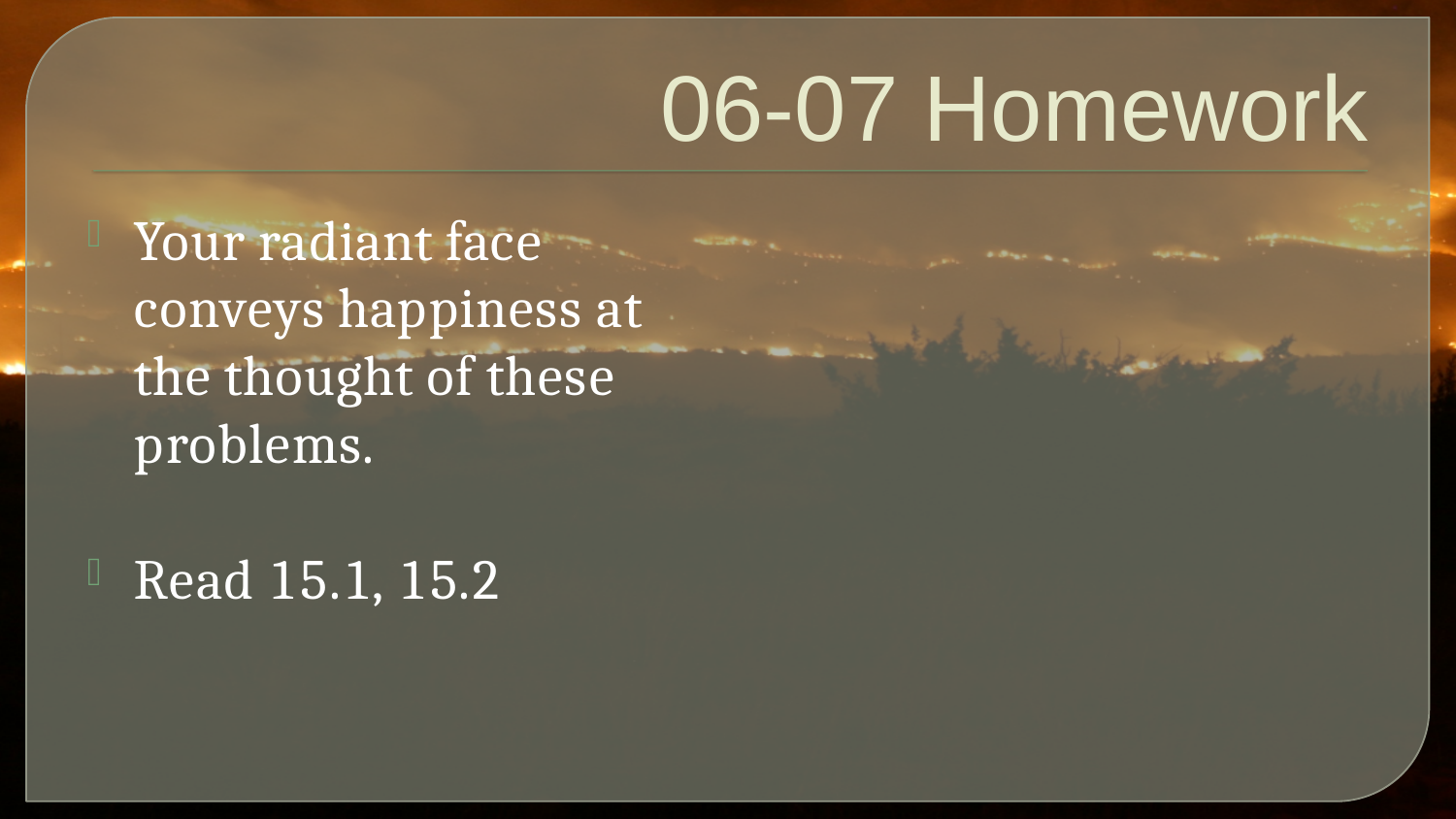

# 06-07 Homework
Your radiant face conveys happiness at the thought of these problems.

Read 15.1, 15.2